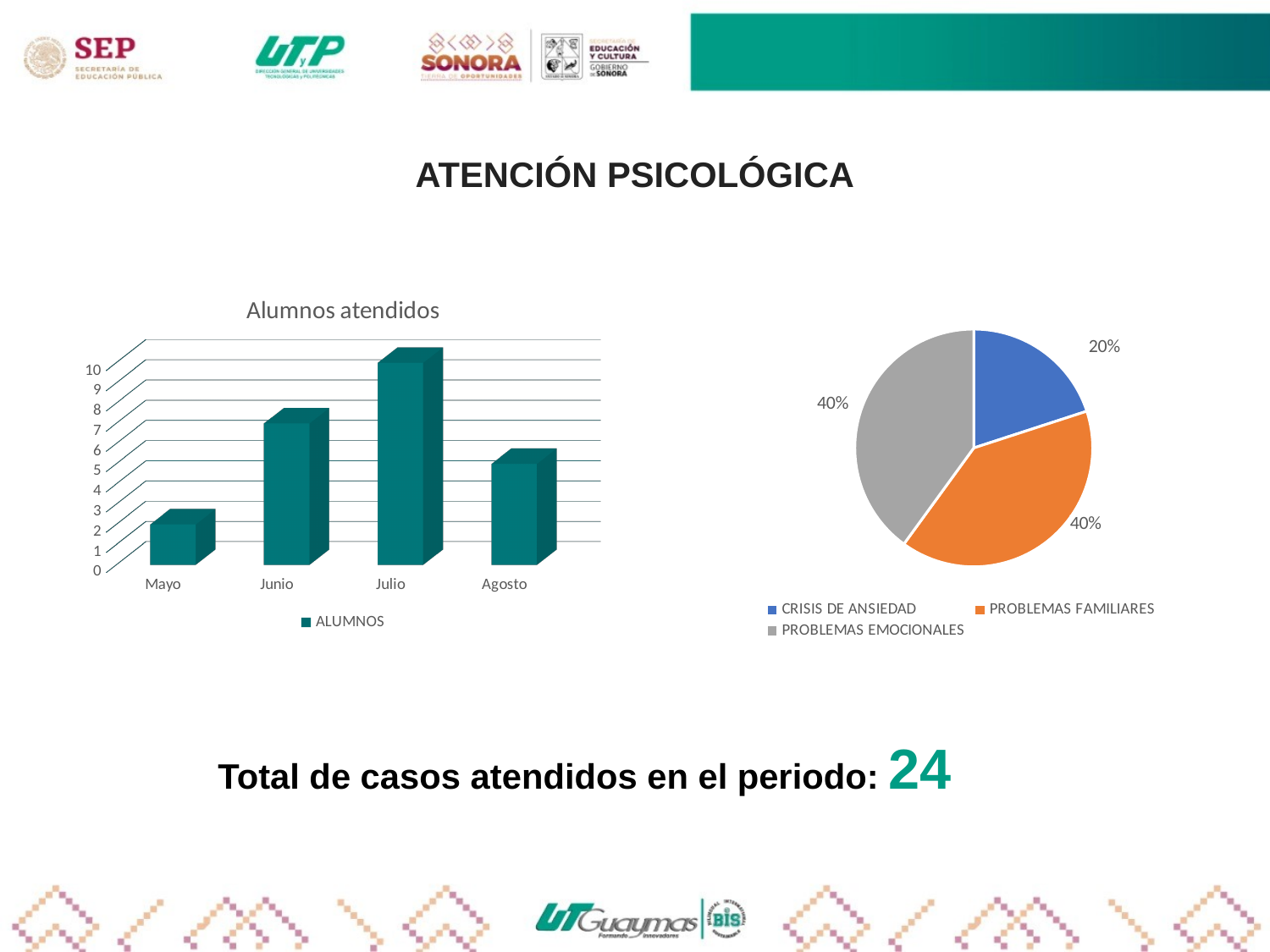

ATENCIÓN PSICOLÓGICA

[unsupported chart]

### Chart

| Category | ALUMNOS |
|---|---|
| CRISIS DE ANSIEDAD | 2.0 |
| PROBLEMAS FAMILIARES | 4.0 |
| PROBLEMAS EMOCIONALES | 4.0 |
Total de casos atendidos en el periodo: 24